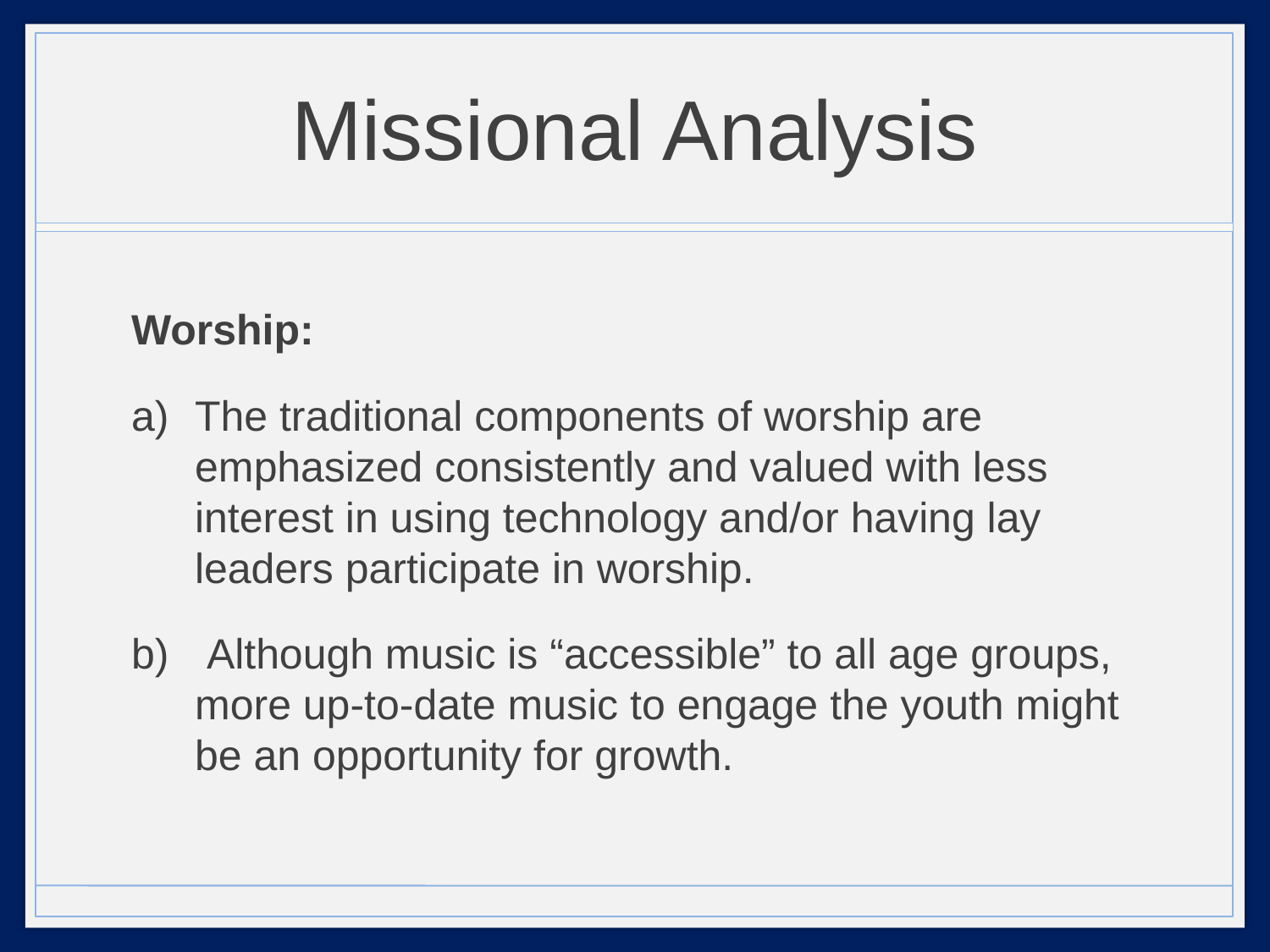

# Missional Analysis
Worship:
The traditional components of worship are emphasized consistently and valued with less interest in using technology and/or having lay leaders participate in worship.
 Although music is “accessible” to all age groups, more up-to-date music to engage the youth might be an opportunity for growth.